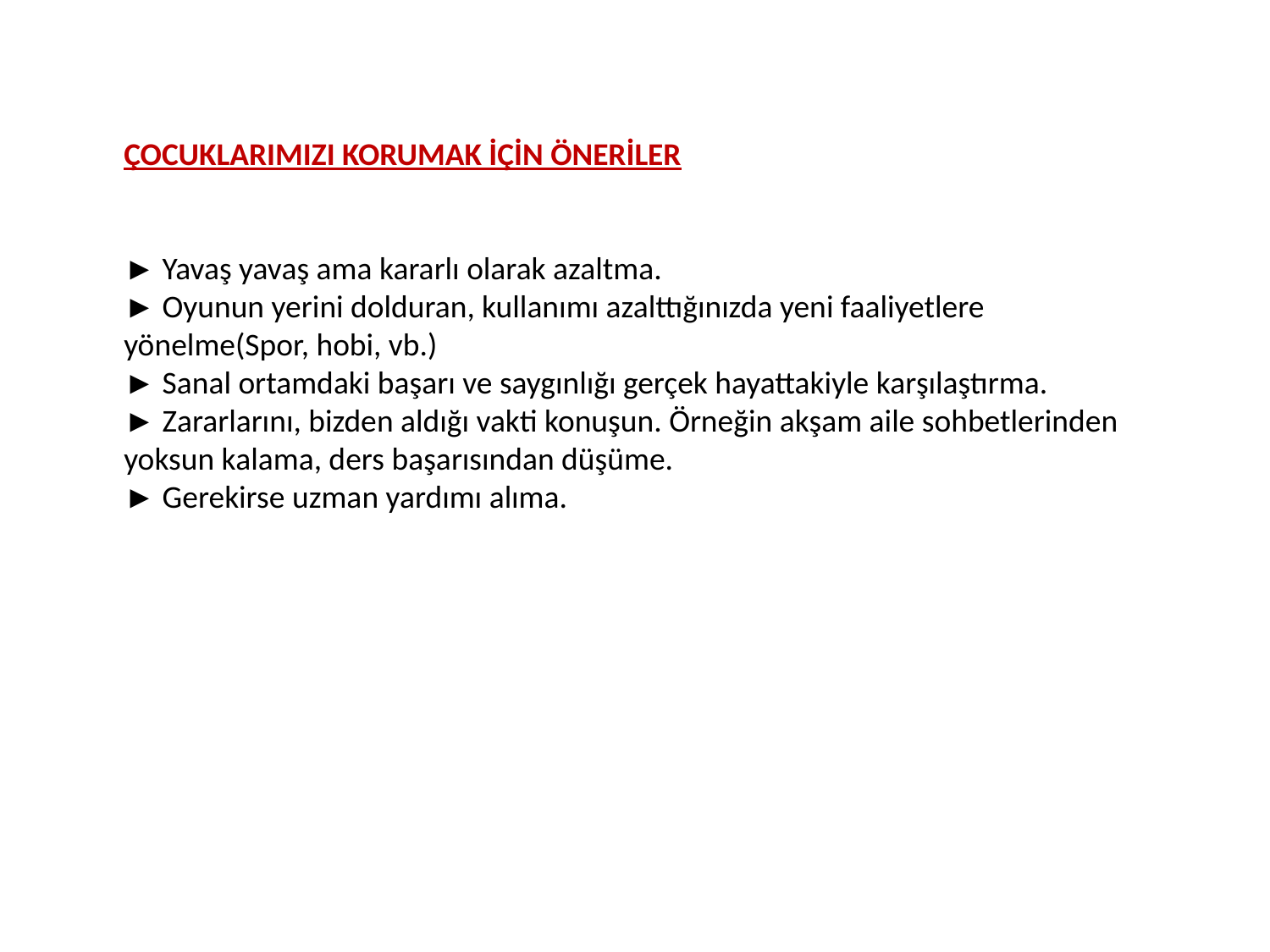

ÇOCUKLARIMIZI KORUMAK İÇİN ÖNERİLER

► Yavaş yavaş ama kararlı olarak azaltma.
► Oyunun yerini dolduran, kullanımı azalttığınızda yeni faaliyetlere yönelme(Spor, hobi, vb.)
► Sanal ortamdaki başarı ve saygınlığı gerçek hayattakiyle karşılaştırma.
► Zararlarını, bizden aldığı vakti konuşun. Örneğin akşam aile sohbetlerinden yoksun kalama, ders başarısından düşüme.
► Gerekirse uzman yardımı alıma.